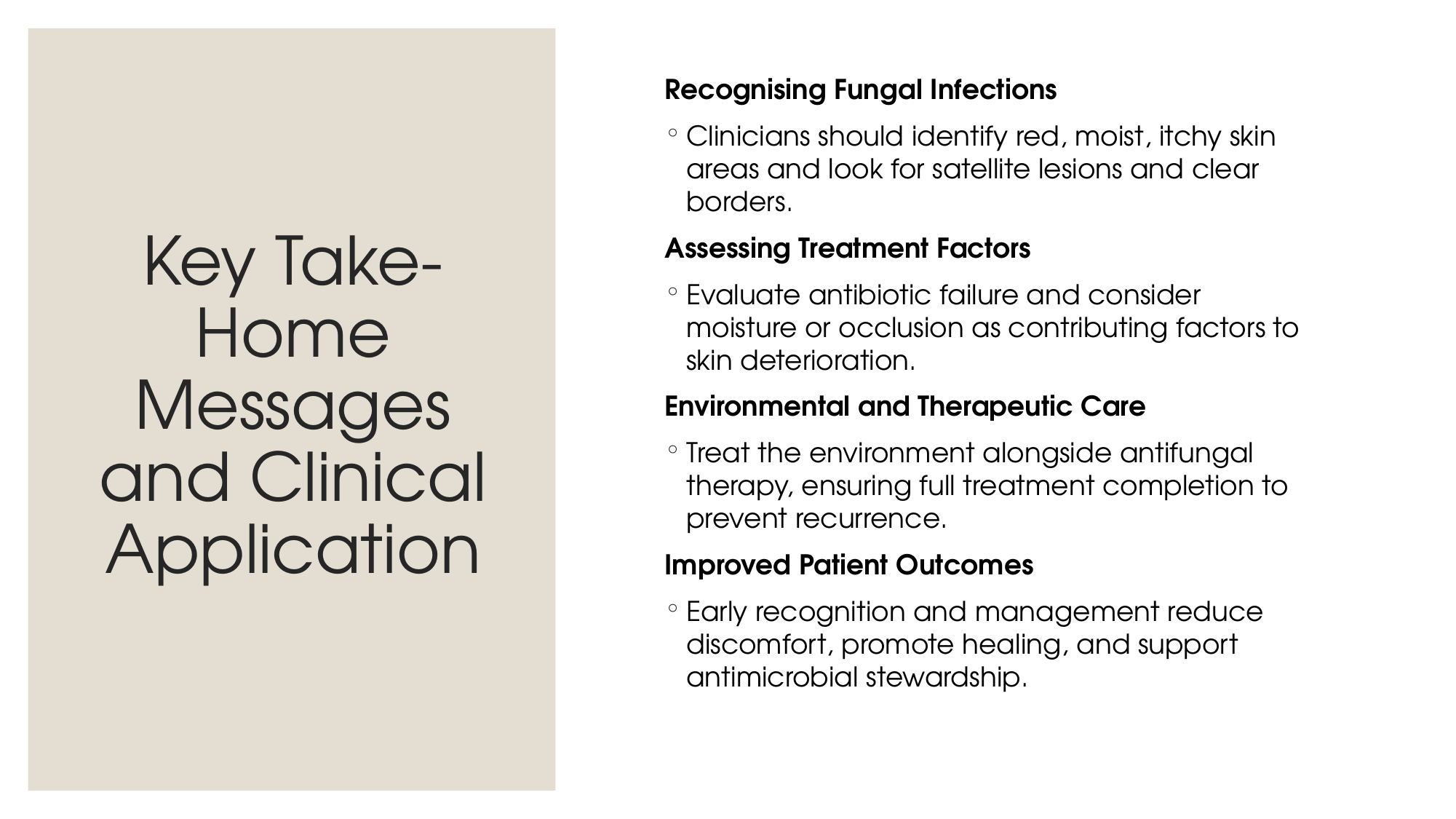

# Key Take-Home Messages and Clinical Application​
Recognising Fungal Infections​
Clinicians should identify red, moist, itchy skin areas and look for satellite lesions and clear borders.​
Assessing Treatment Factors​
Evaluate antibiotic failure and consider moisture or occlusion as contributing factors to skin deterioration.​
Environmental and Therapeutic Care​
Treat the environment alongside antifungal therapy, ensuring full treatment completion to prevent recurrence.​
Improved Patient Outcomes​
Early recognition and management reduce discomfort, promote healing, and support antimicrobial stewardship.